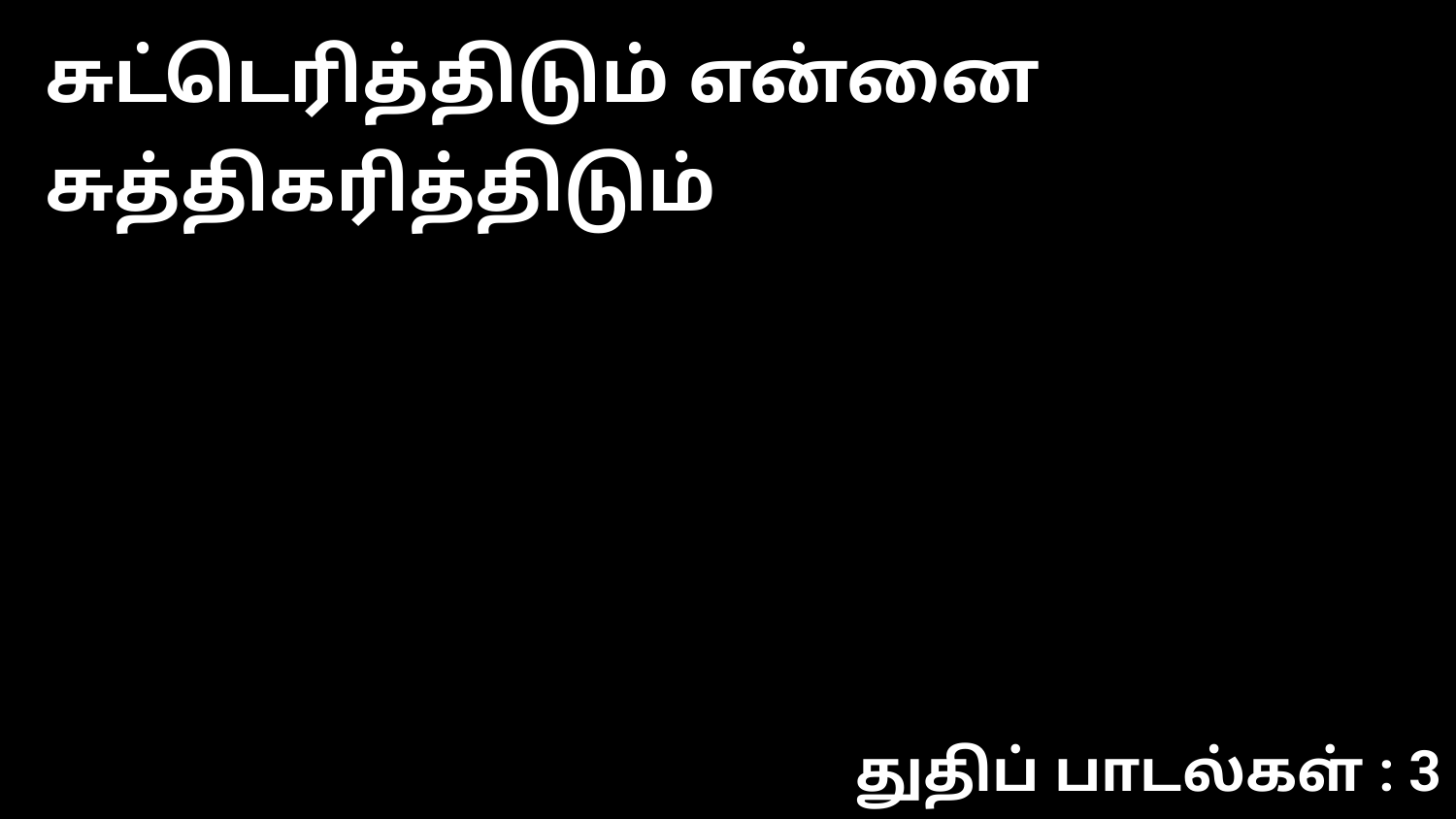

சுட்டெரித்திடும் என்னை சுத்திகரித்திடும்
துதிப் பாடல்கள் : 3